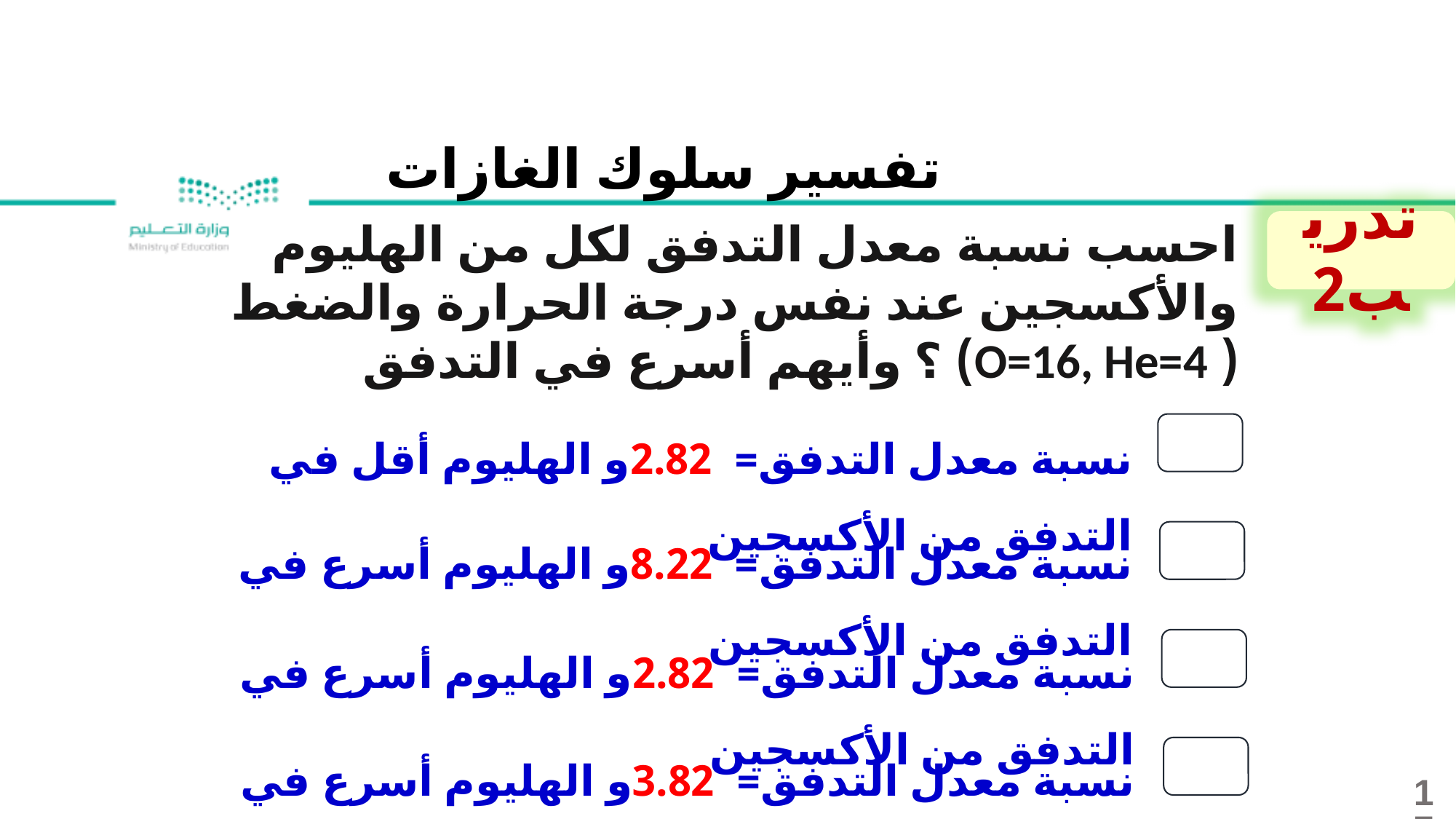

تفسير سلوك الغازات
احسب نسبة معدل التدفق لكل من الهليوم والأكسجين عند نفس درجة الحرارة والضغط ( O=16, He=4) ؟ وأيهم أسرع في التدفق
تدريب2
نسبة معدل التدفق=  2.82و الهليوم أقل في التدفق من الأكسجين

نسبة معدل التدفق=  8.22و الهليوم أسرع في التدفق من الأكسجين

نسبة معدل التدفق=  2.82و الهليوم أسرع في التدفق من الأكسجين

نسبة معدل التدفق=  3.82و الهليوم أسرع في التدفق من الأكسجين

17